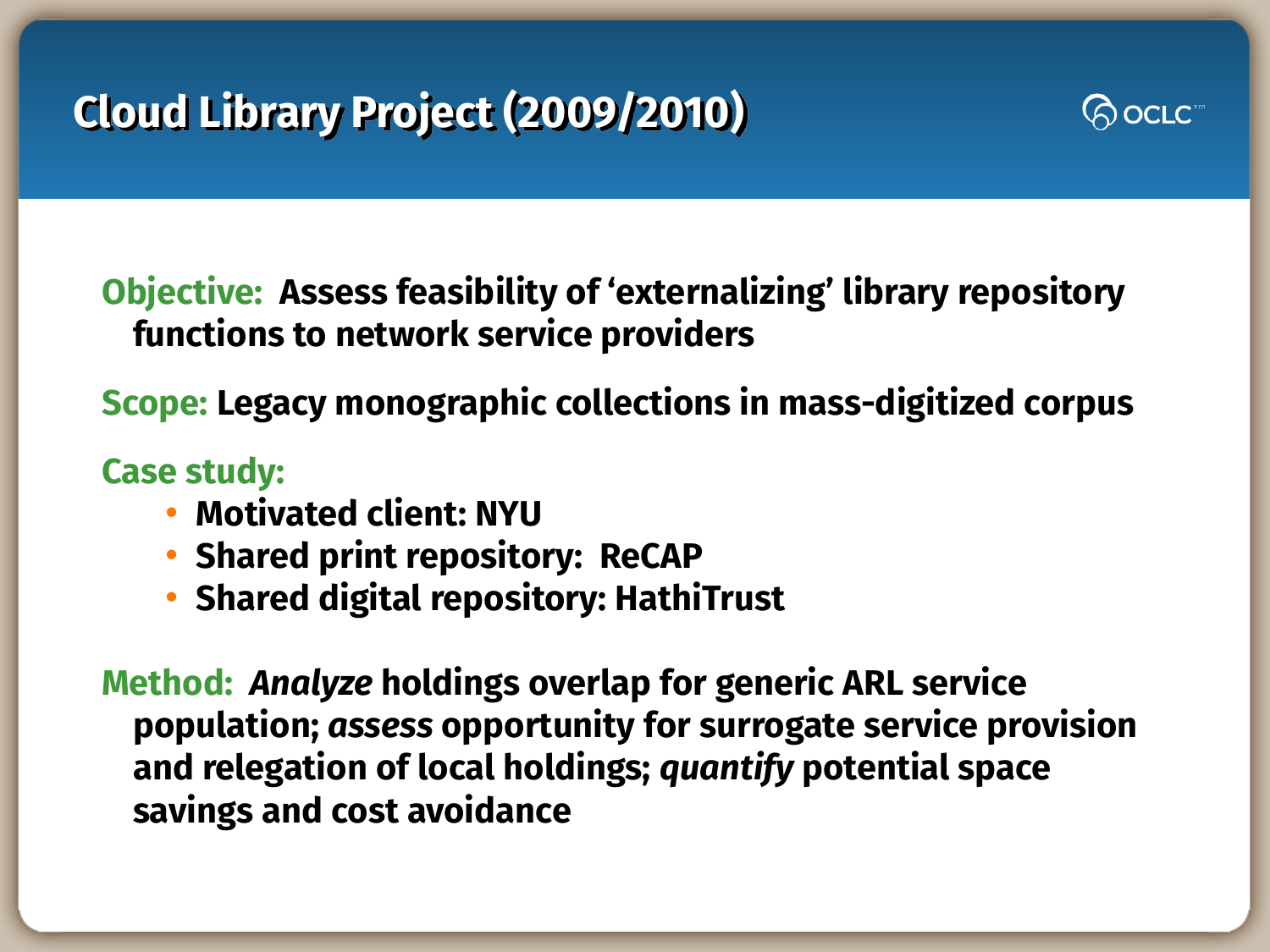

# Cloud Library Project (2009/2010)
Objective:  Assess feasibility of ‘externalizing’ library repository functions to network service providers
Scope: Legacy monographic collections in mass-digitized corpus
Case study:
Motivated client: NYU
Shared print repository:  ReCAP
Shared digital repository: HathiTrust

Method:  Analyze holdings overlap for generic ARL service population; assess opportunity for surrogate service provision and relegation of local holdings; quantify potential space savings and cost avoidance